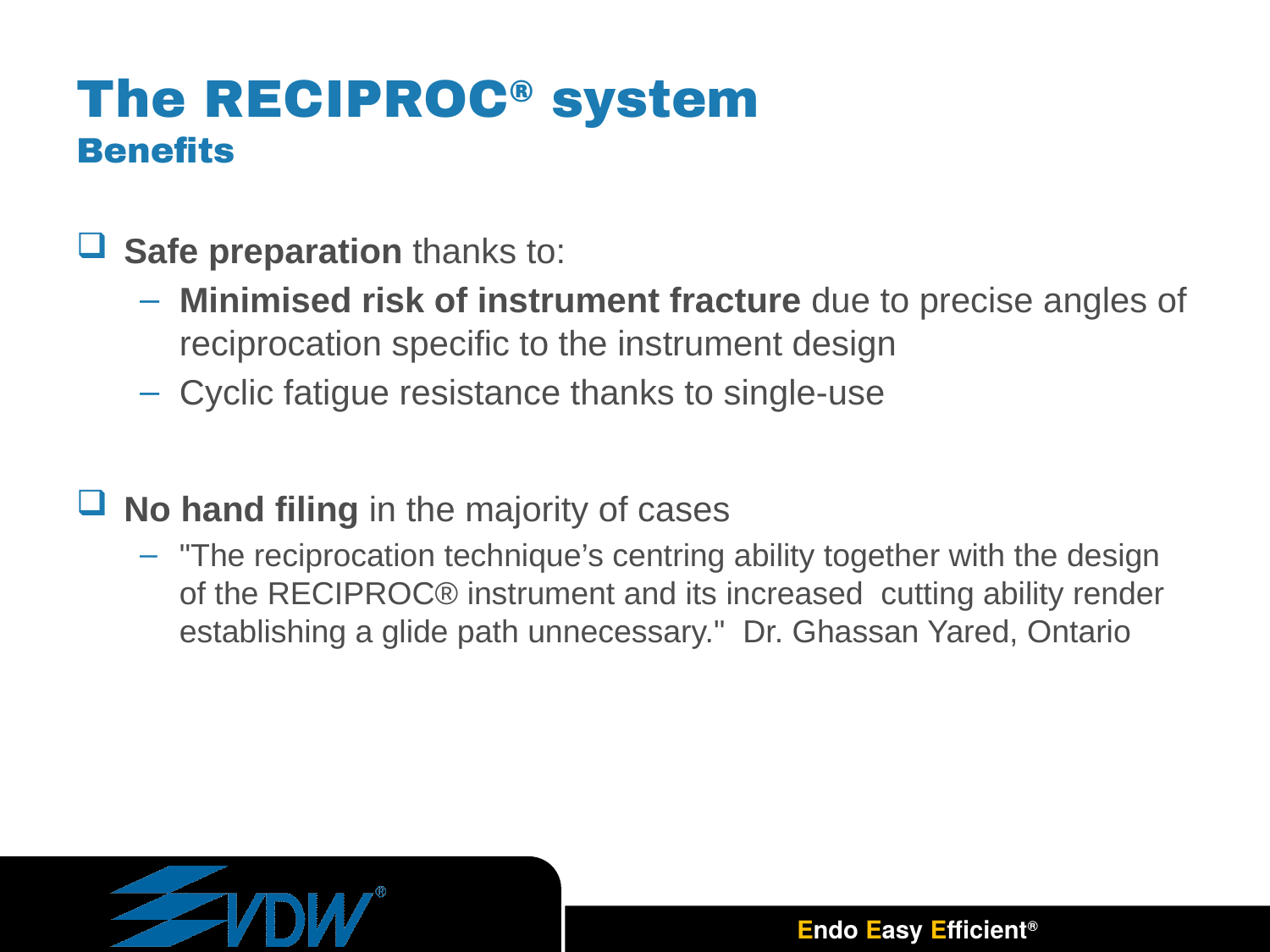

# The RECIPROC® system Benefits
Safe preparation thanks to:
Minimised risk of instrument fracture due to precise angles of reciprocation specific to the instrument design
Cyclic fatigue resistance thanks to single-use

No hand filing in the majority of cases
"The reciprocation technique’s centring ability together with the design of the RECIPROC® instrument and its increased  cutting ability render establishing a glide path unnecessary."  Dr. Ghassan Yared, Ontario